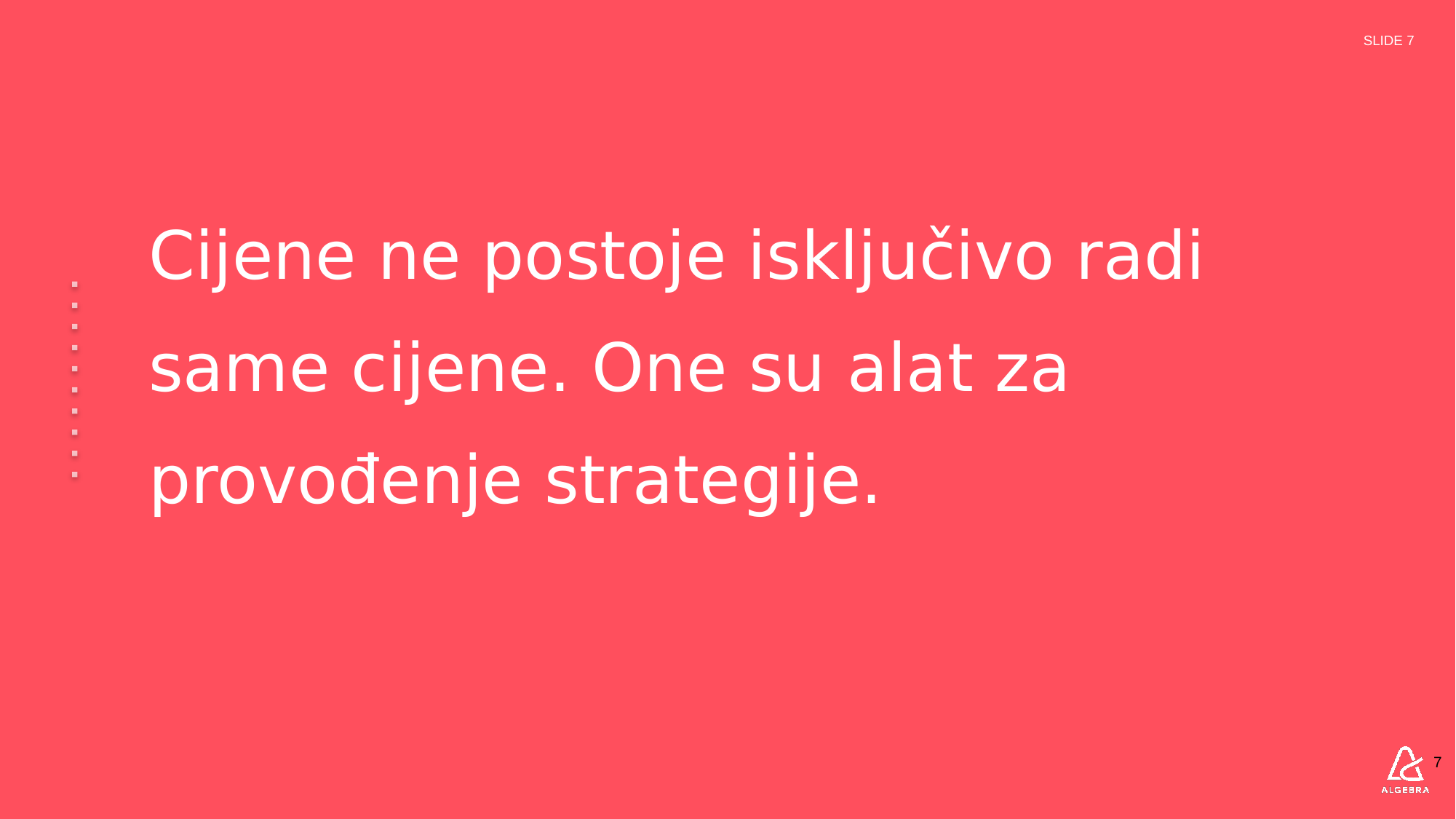

Cijene ne postoje isključivo radi same cijene. One su alat za provođenje strategije.